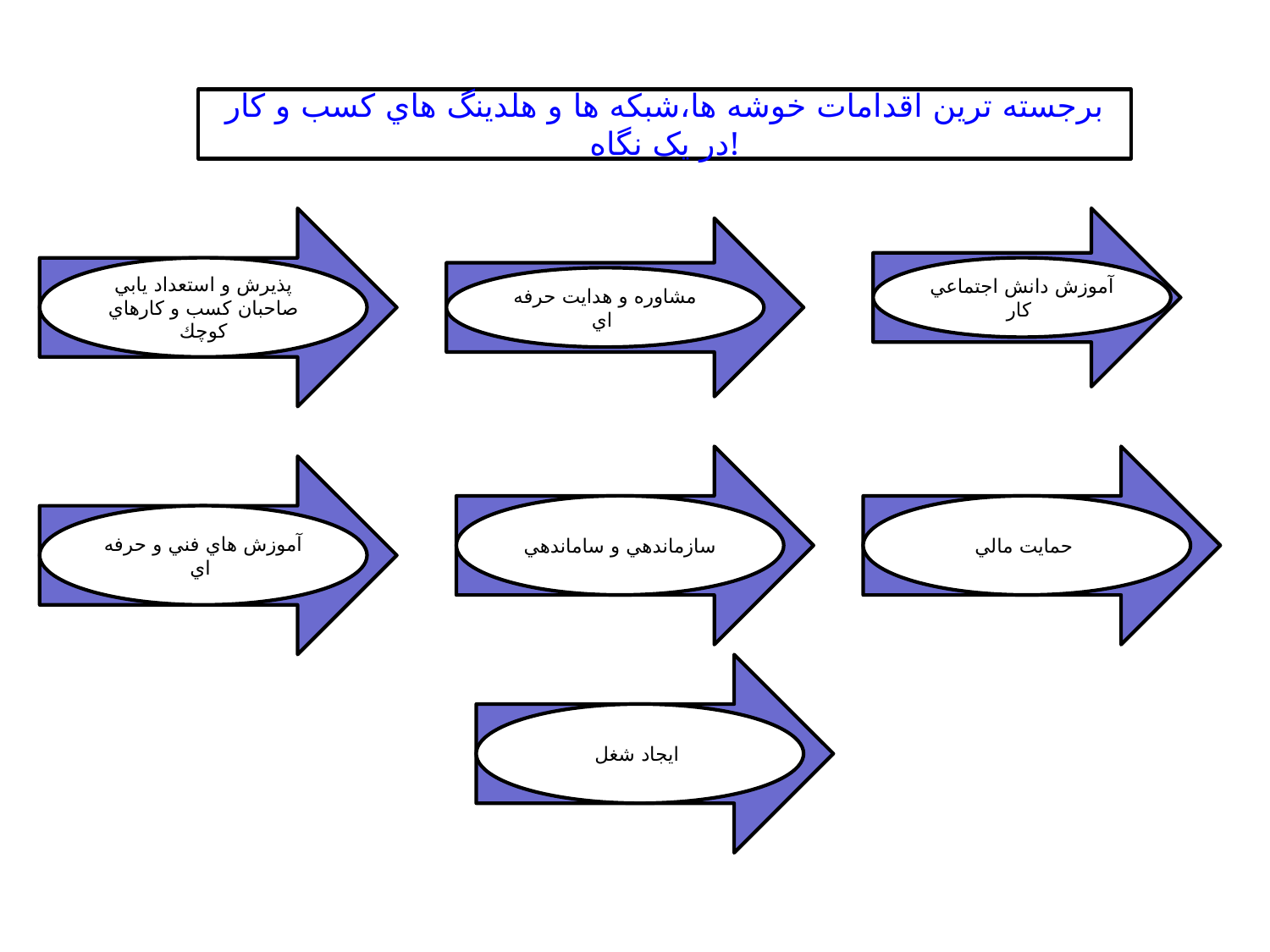

برجسته ترين اقدامات خوشه ها،شبکه ها و هلدينگ هاي کسب و کار در يک نگاه!

پذيرش و استعداد يابي صاحبان كسب و كارهاي كوچك
آموزش دانش اجتماعي كار
مشاوره و هدايت حرفه اي

سازماندهي و ساماندهي
حمايت مالي
آموزش هاي فني و حرفه اي

ايجاد شغل